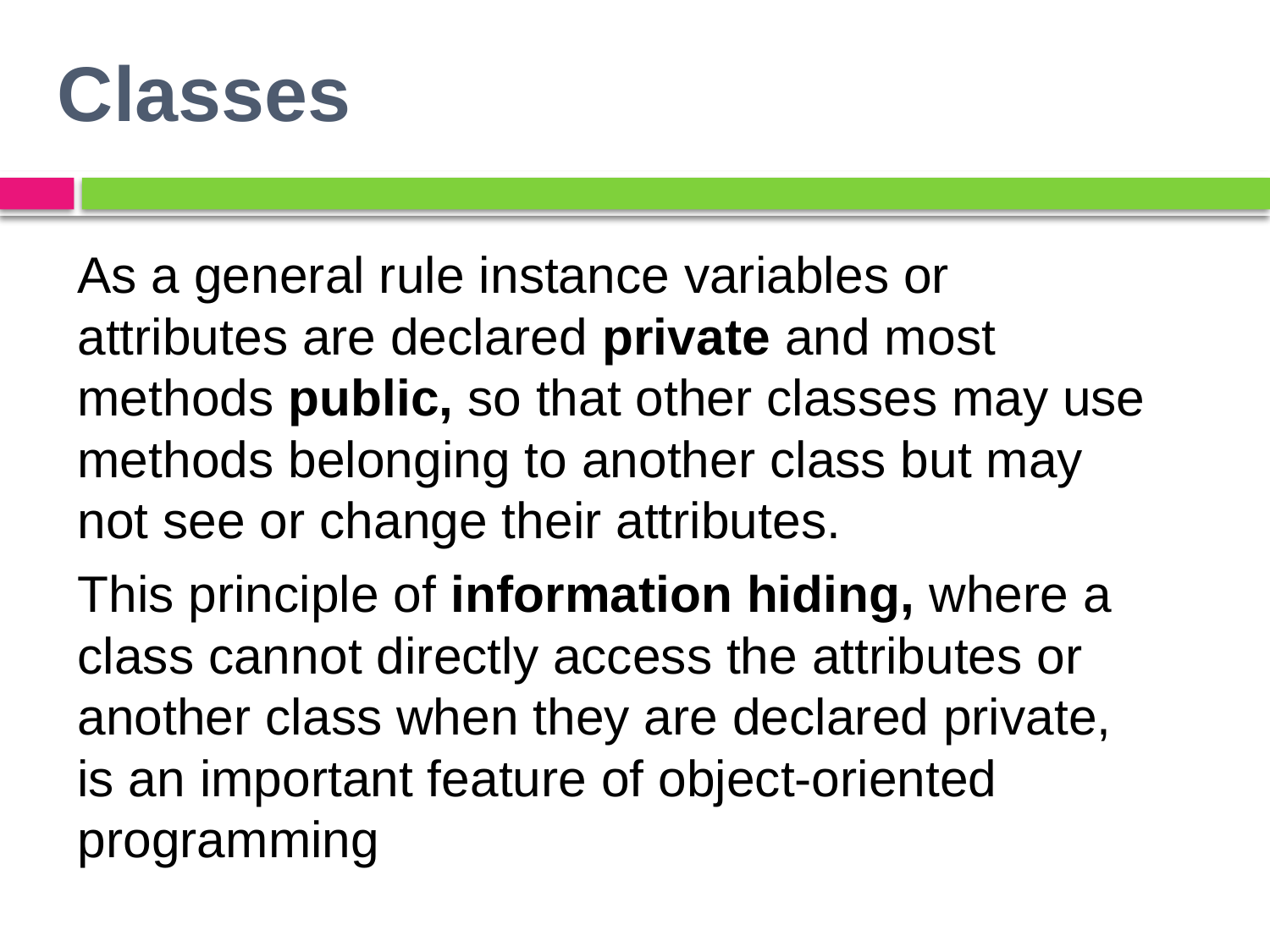

# Classes
As a general rule instance variables or attributes are declared private and most methods public, so that other classes may use methods belonging to another class but may not see or change their attributes.
This principle of information hiding, where a class cannot directly access the attributes or another class when they are declared private, is an important feature of object-oriented programming